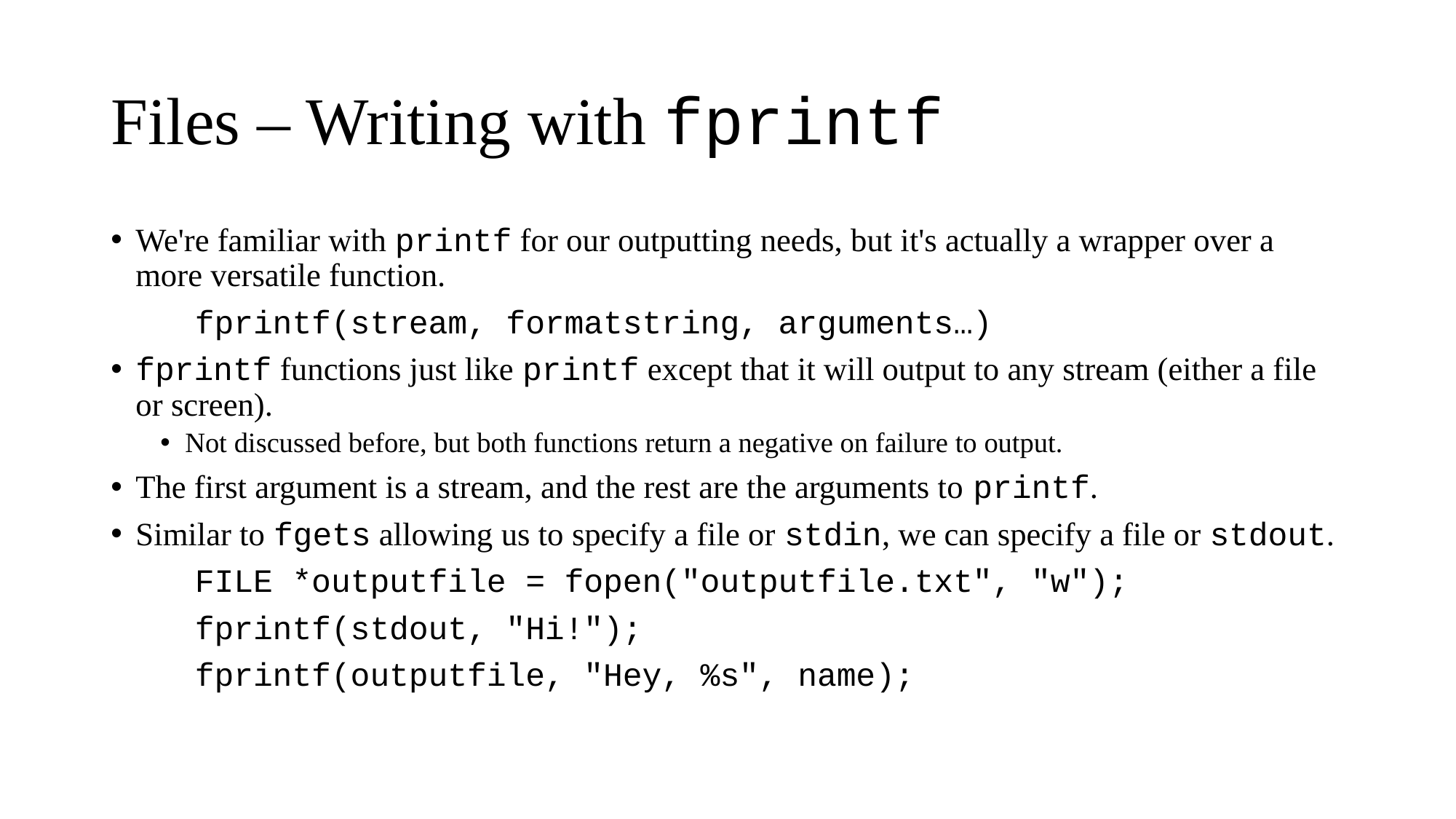

# Files – Writing with fprintf
We're familiar with printf for our outputting needs, but it's actually a wrapper over a more versatile function.
	fprintf(stream, formatstring, arguments…)
fprintf functions just like printf except that it will output to any stream (either a file or screen).
Not discussed before, but both functions return a negative on failure to output.
The first argument is a stream, and the rest are the arguments to printf.
Similar to fgets allowing us to specify a file or stdin, we can specify a file or stdout.
	FILE *outputfile = fopen("outputfile.txt", "w");
	fprintf(stdout, "Hi!");
	fprintf(outputfile, "Hey, %s", name);